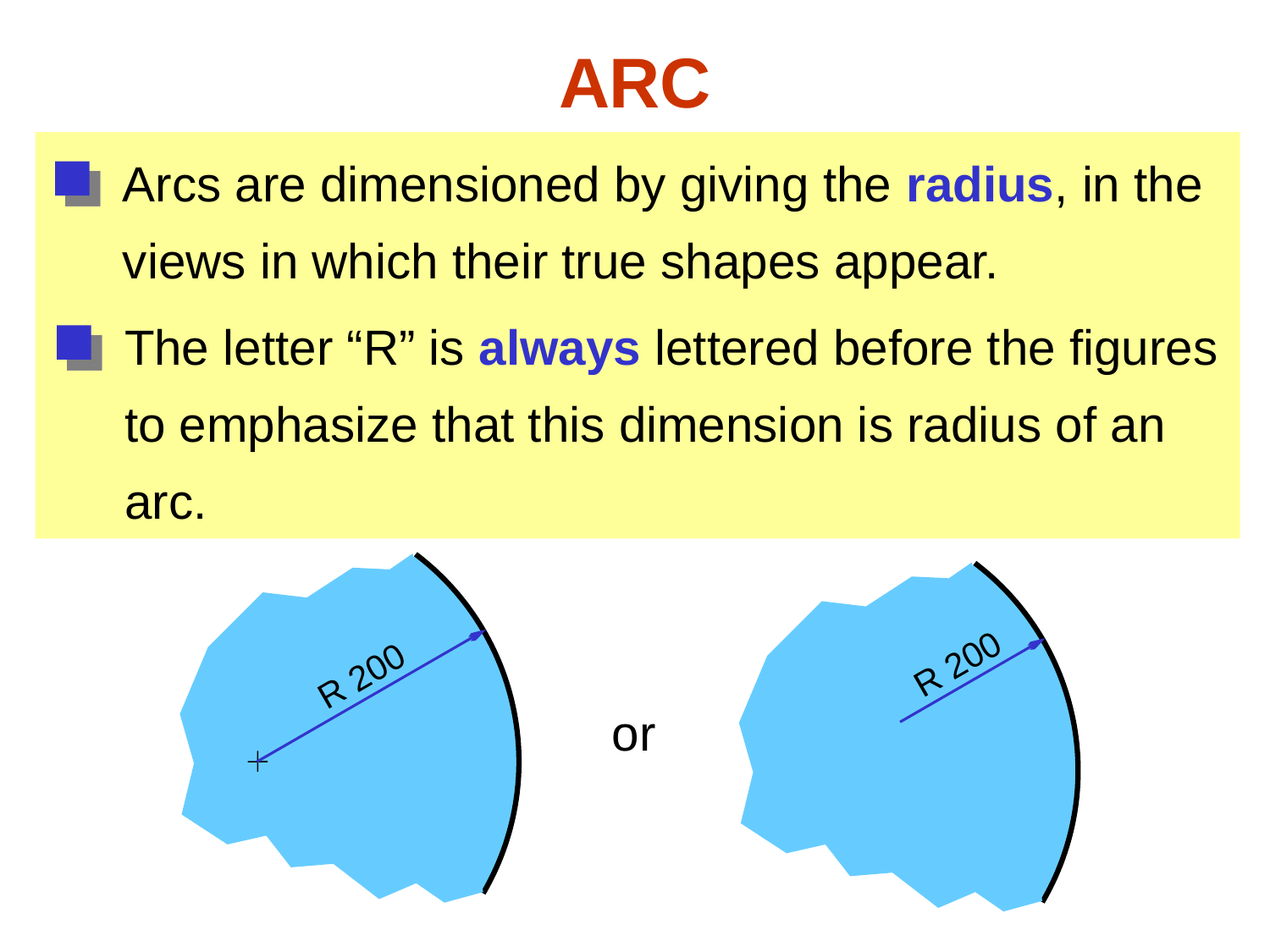

ARC
Arcs are dimensioned by giving the radius, in the
views in which their true shapes appear.

The letter “R” is always lettered before the figures
to emphasize that this dimension is radius of an
arc.

R 200
R 200
or